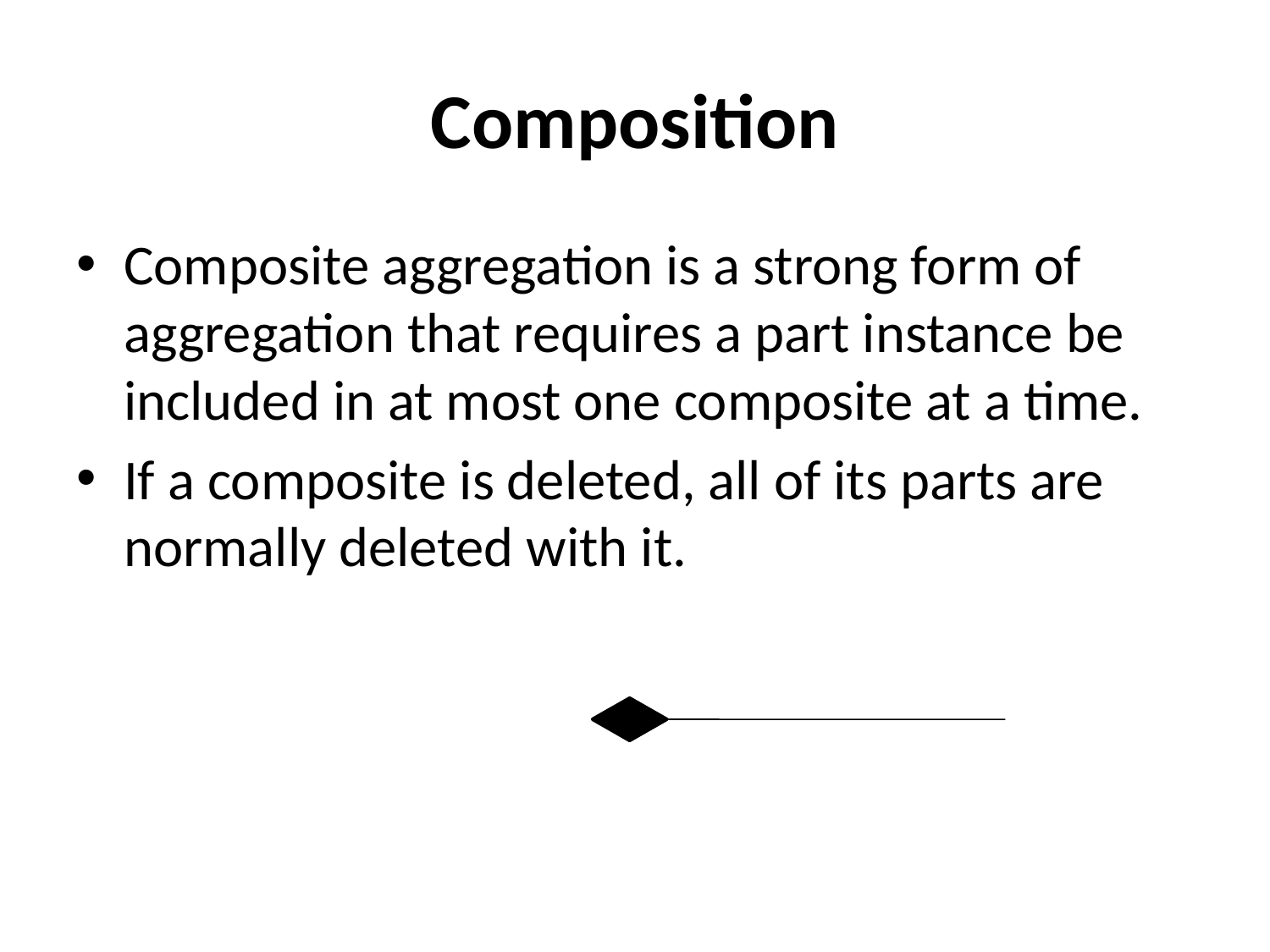

# Composition
Composite aggregation is a strong form of aggregation that requires a part instance be included in at most one composite at a time.
If a composite is deleted, all of its parts are normally deleted with it.